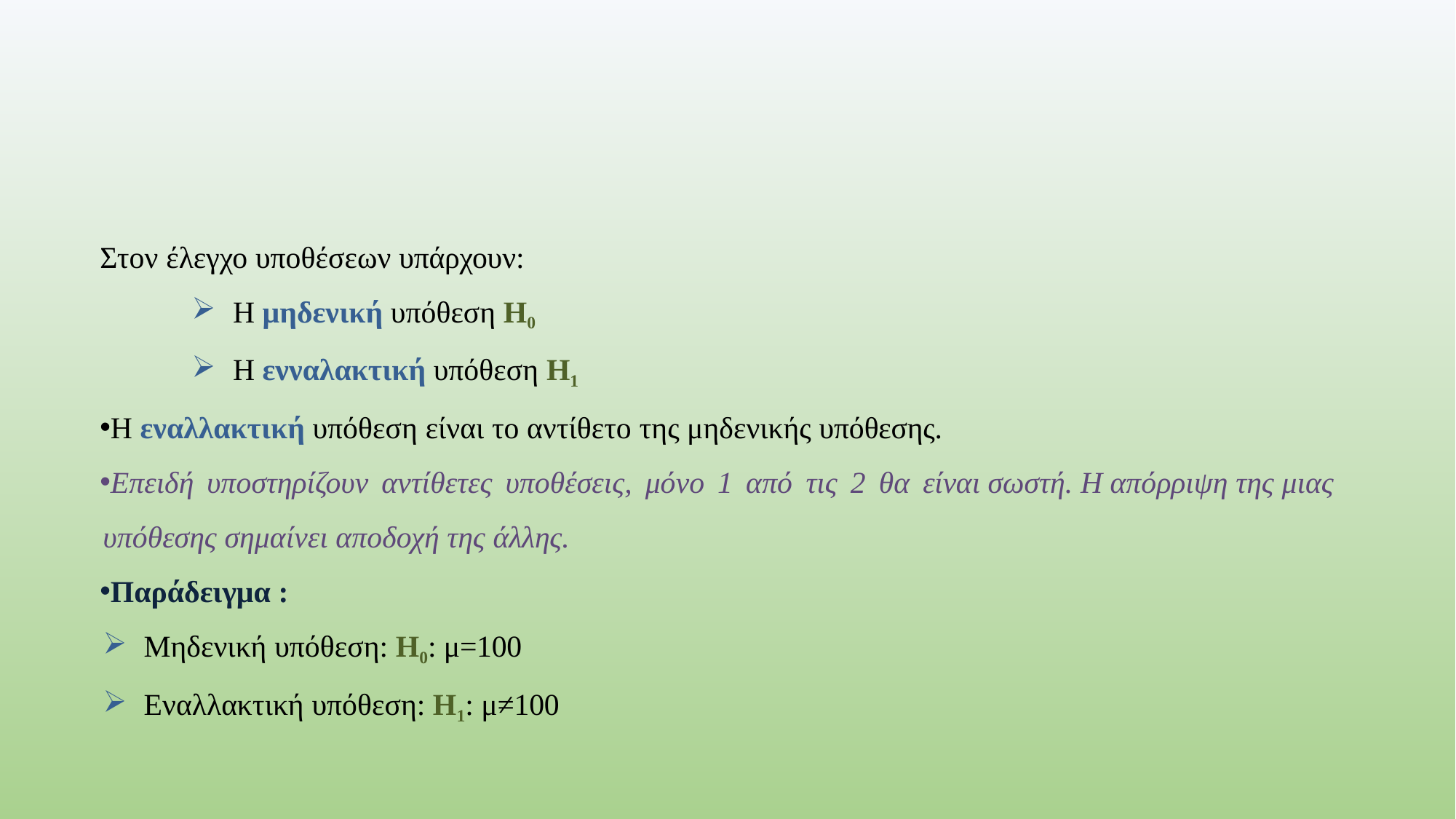

#
Στον έλεγχο υποθέσεων υπάρχουν:
Η μηδενική υπόθεση H0
H ενναλακτική υπόθεση H1
Η εναλλακτική υπόθεση είναι το αντίθετο της μηδενικής υπόθεσης.
Επειδή υποστηρίζουν αντίθετες υποθέσεις, μόνο 1 από τις 2 θα είναι σωστή. Η απόρριψη της μιας υπόθεσης σημαίνει αποδοχή της άλλης.
Παράδειγμα :
Μηδενική υπόθεση: H0: μ=100
Εναλλακτική υπόθεση: H1: μ≠100